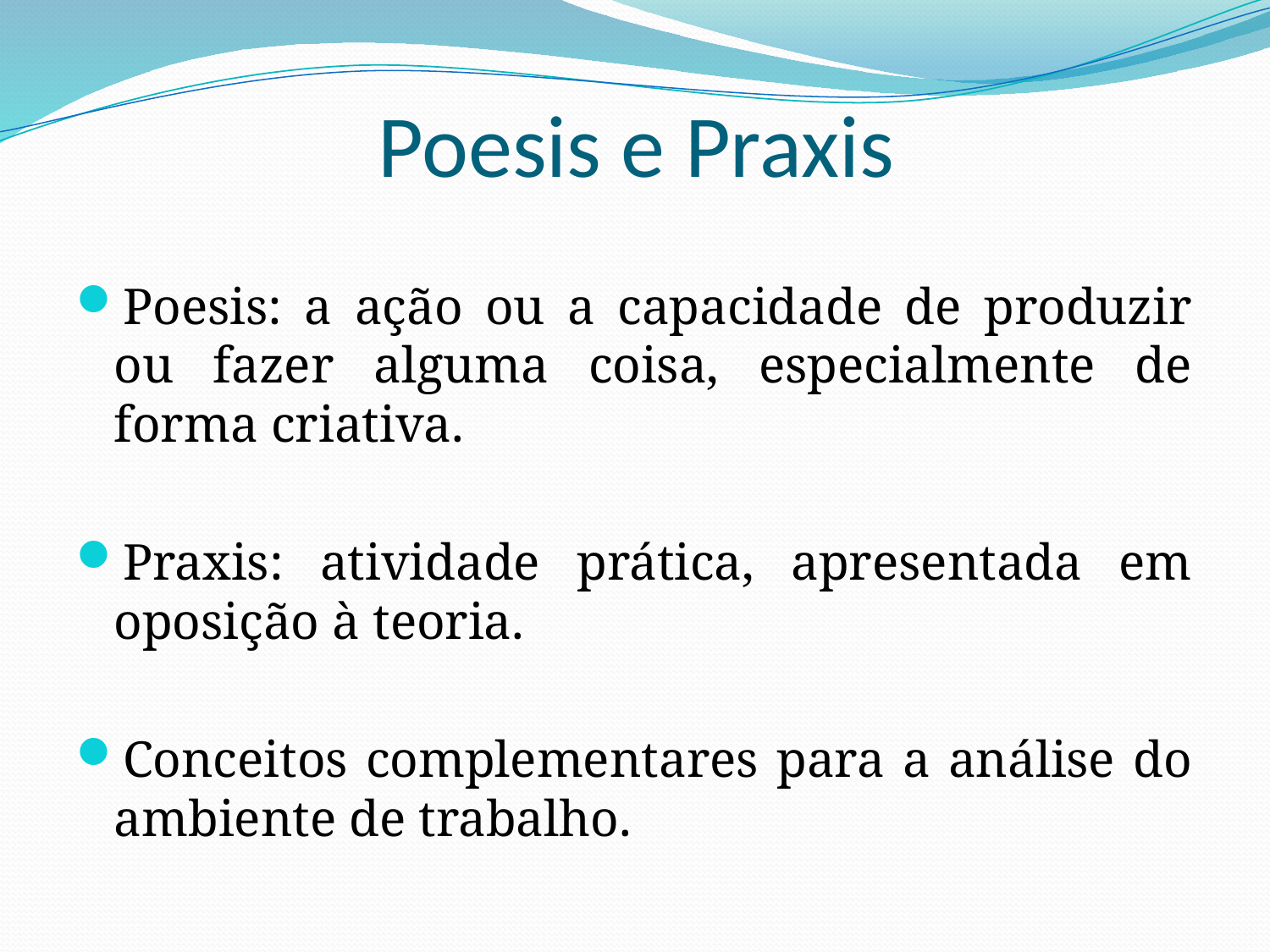

# Poesis e Praxis
Poesis: a ação ou a capacidade de produzir ou fazer alguma coisa, especialmente de forma criativa.

Praxis: atividade prática, apresentada em oposição à teoria.

Conceitos complementares para a análise do ambiente de trabalho.